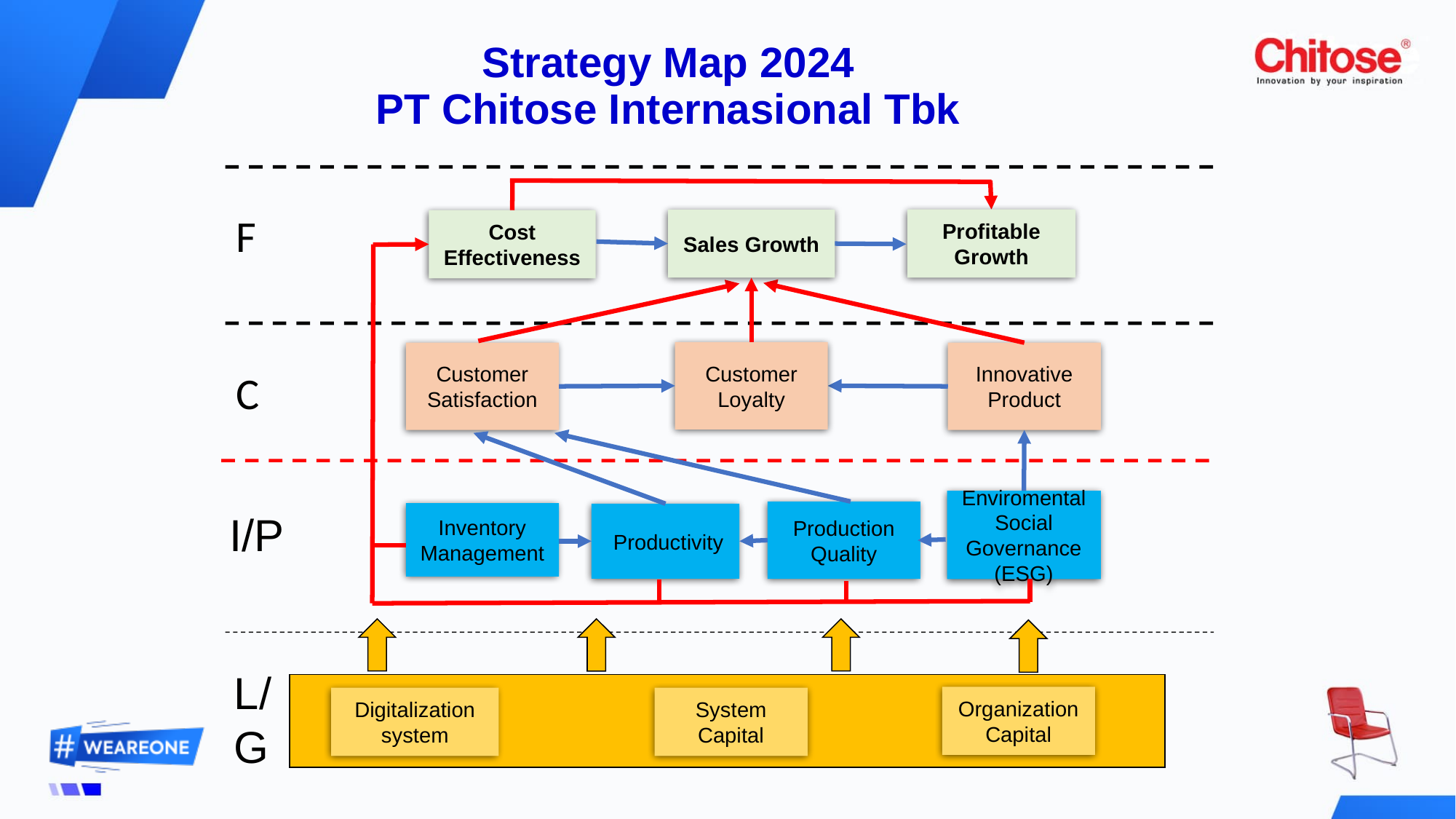

Strategy Map 2024
PT Chitose Internasional Tbk

F
Profitable Growth
Sales Growth

Cost Effectiveness

Customer Loyalty
Customer Satisfaction
Innovative Product
C

Enviromental Social Governance (ESG)
I/P
Production Quality
Inventory Management
 Productivity

L/G

Organization Capital
Digitalization system
System Capital